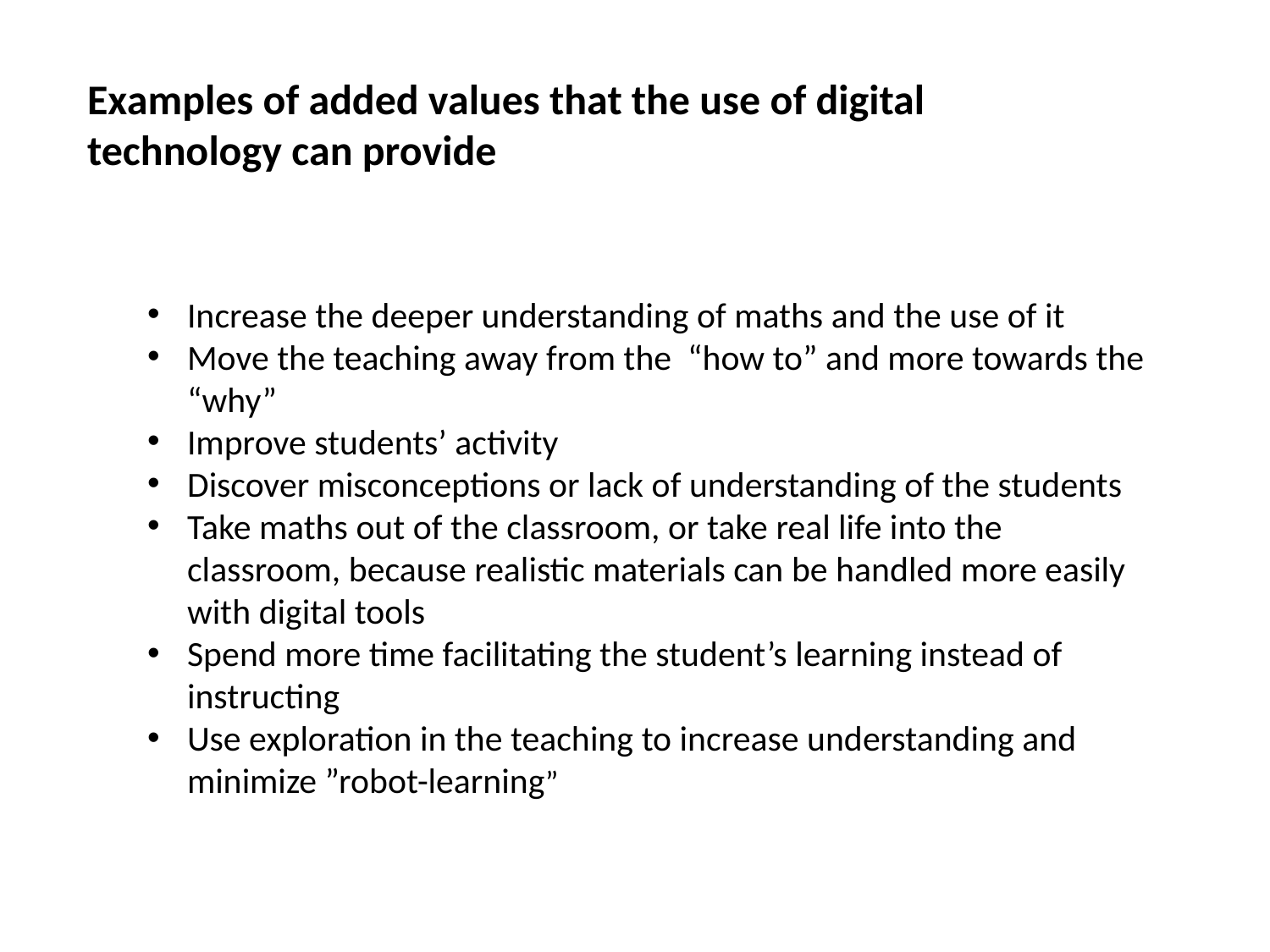

Examples of added values that the use of digital technology can provide
Increase the deeper understanding of maths and the use of it
Move the teaching away from the  “how to” and more towards the “why”
Improve students’ activity
Discover misconceptions or lack of understanding of the students
Take maths out of the classroom, or take real life into the classroom, because realistic materials can be handled more easily with digital tools
Spend more time facilitating the student’s learning instead of instructing
Use exploration in the teaching to increase understanding and minimize ”robot-learning”